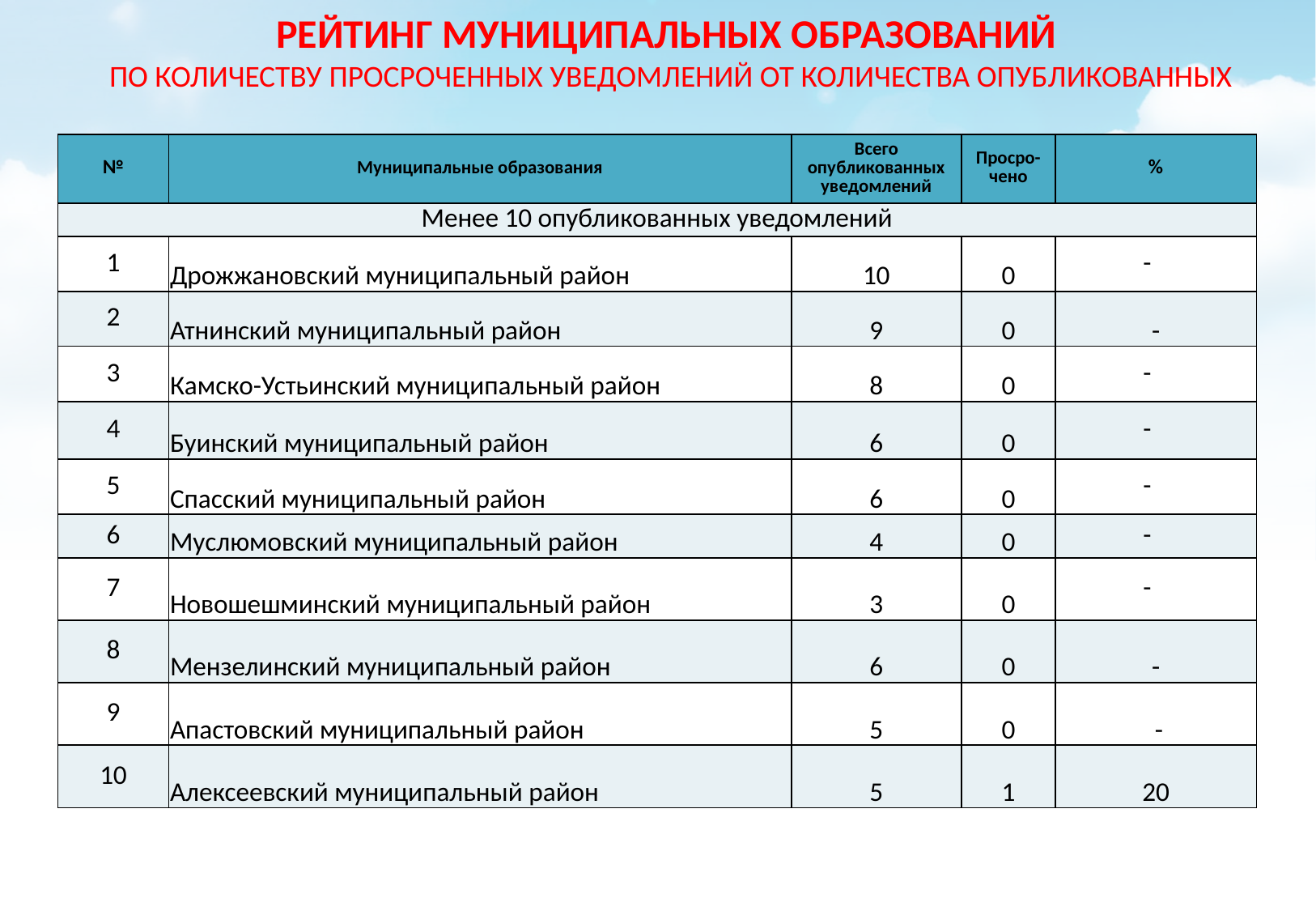

РЕЙТИНГ МУНИЦИПАЛЬНЫХ ОБРАЗОВАНИЙ
ПО КОЛИЧЕСТВУ ПРОСРОЧЕННЫХ УВЕДОМЛЕНИЙ ОТ КОЛИЧЕСТВА ОПУБЛИКОВАННЫХ
| № | Муниципальные образования | Всего опубликованных уведомлений | Просро-чено | % |
| --- | --- | --- | --- | --- |
| Менее 10 опубликованных уведомлений |  |  |  |  |
| 1 | Дрожжановский муниципальный район | 10 | 0 | - |
| 2 | Атнинский муниципальный район | 9 | 0 | - |
| 3 | Камско-Устьинский муниципальный район | 8 | 0 | - |
| 4 | Буинский муниципальный район | 6 | 0 | - |
| 5 | Спасский муниципальный район | 6 | 0 | - |
| 6 | Муслюмовский муниципальный район | 4 | 0 | - |
| 7 | Новошешминский муниципальный район | 3 | 0 | - |
| 8 | Мензелинский муниципальный район | 6 | 0 | - |
| 9 | Апастовский муниципальный район | 5 | 0 | - |
| 10 | Алексеевский муниципальный район | 5 | 1 | 20 |